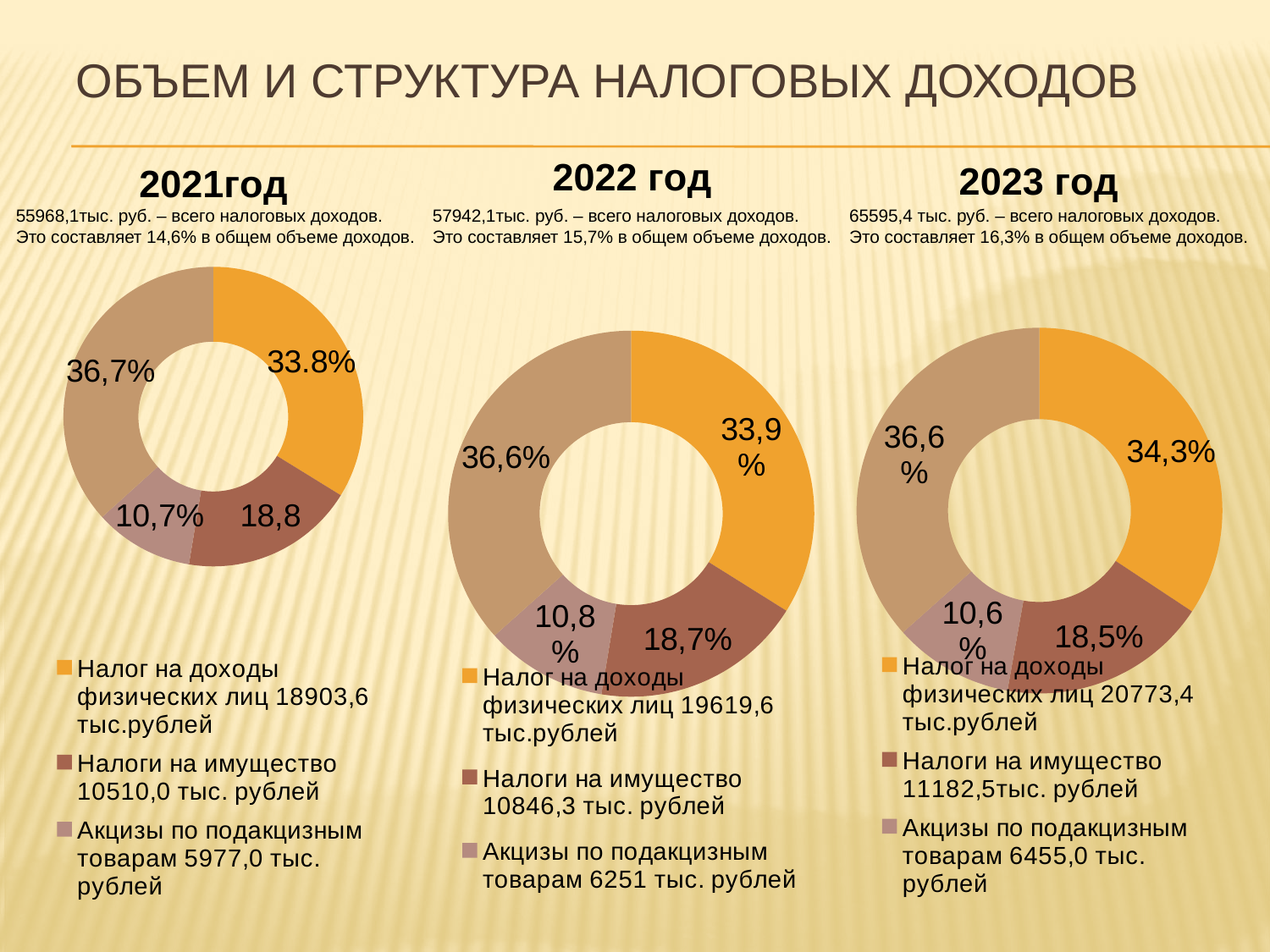

# Объем и структура налоговых доходов

### Chart: 2023 год

| Category | 2023год |
|---|---|
| Налог на доходы физических лиц 20773,4 тыс.рублей | 0.3430000000000001 |
| Налоги на имущество 11182,5тыс. рублей | 0.18500000000000022 |
| Акцизы по подакцизным товарам 6455,0 тыс. рублей | 0.10600000000000002 |
| Налоги на совокупный доход 22184,5 тыс. рублей | 0.3660000000000004 |

### Chart: 2021год

| Category | 2021 год |
|---|---|
| Налог на доходы физических лиц 18903,6 тыс.рублей | 0.3380000000000006 |
| Налоги на имущество 10510,0 тыс. рублей | 0.18800000000000025 |
| Акцизы по подакцизным товарам 5977,0 тыс. рублей | 0.10700000000000011 |
| Налоги на совокупный доход 20577,5 тыс. рублей | 0.3670000000000004 |

### Chart: 2022 год

| Category | 2022 год |
|---|---|
| Налог на доходы физических лиц 19619,6 тыс.рублей | 0.3390000000000006 |
| Налоги на имущество 10846,3 тыс. рублей | 0.18700000000000025 |
| Акцизы по подакцизным товарам 6251 тыс. рублей | 0.10800000000000011 |
| Налоги на совокупный доход 21225,2 тыс. рублей | 0.3660000000000004 |
55968,1тыс. руб. – всего налоговых доходов.
Это составляет 14,6% в общем объеме доходов.
57942,1тыс. руб. – всего налоговых доходов.
Это составляет 15,7% в общем объеме доходов.
65595,4 тыс. руб. – всего налоговых доходов.
Это составляет 16,3% в общем объеме доходов.